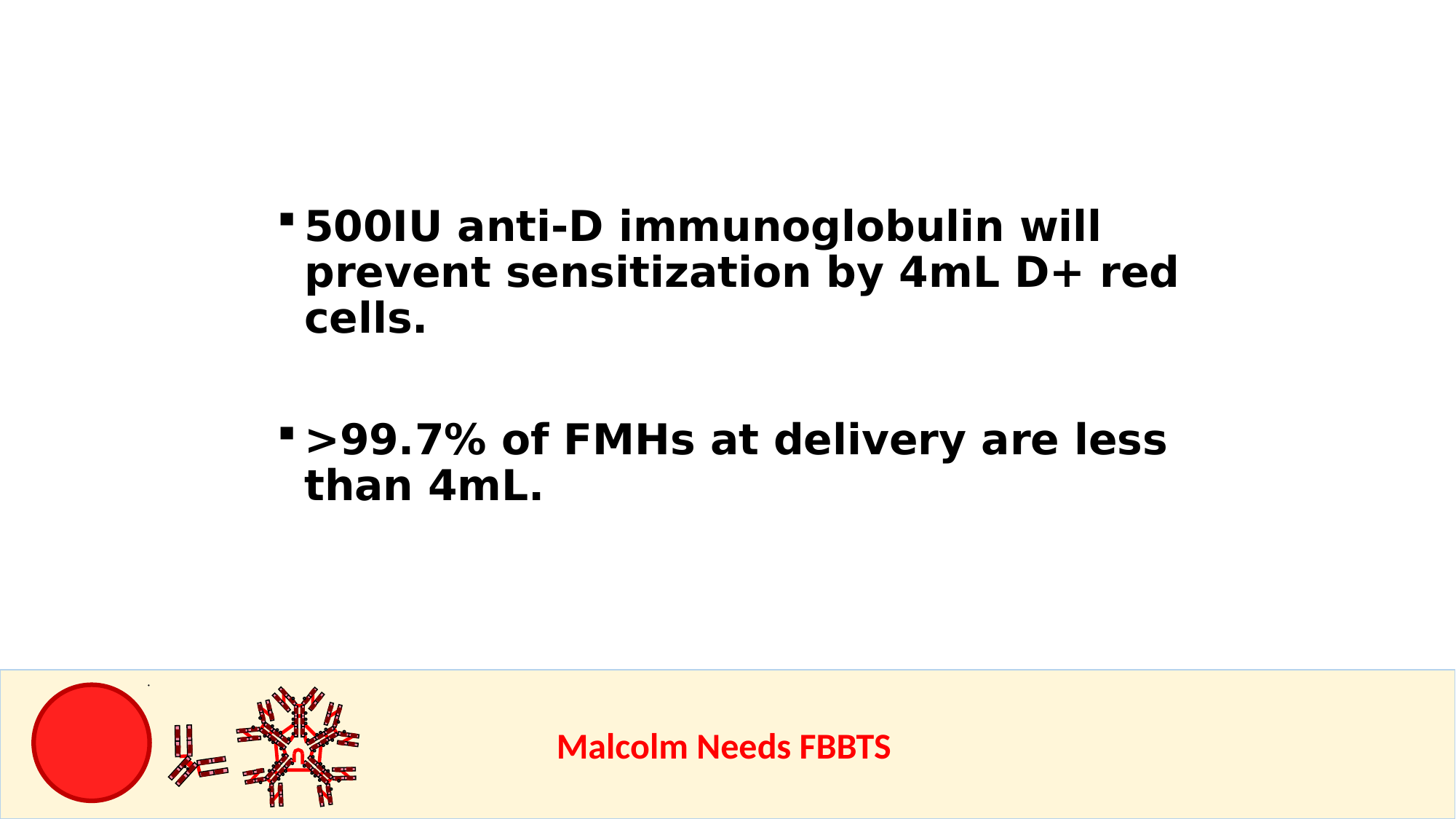

500IU anti-D immunoglobulin will prevent sensitization by 4mL D+ red cells.

>99.7% of FMHs at delivery are less than 4mL.
					Malcolm Needs FBBTS